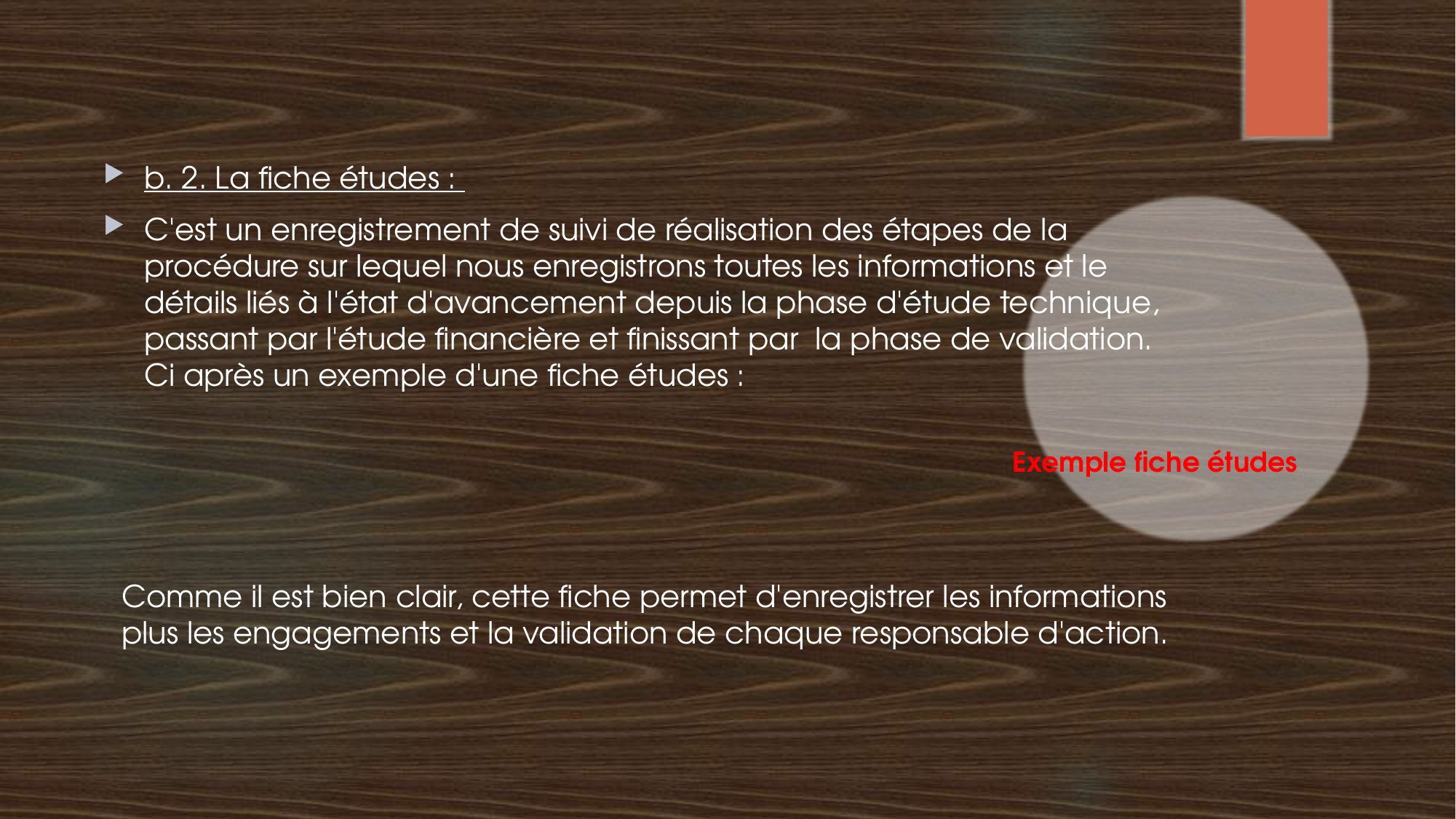

b. 2. La fiche études :
C'est un enregistrement de suivi de réalisation des étapes de la procédure sur lequel nous enregistrons toutes les informations et le détails liés à l'état d'avancement depuis la phase d'étude technique, passant par l'étude financière et finissant par  la phase de validation. Ci après un exemple d'une fiche études :

Exemple fiche études
Comme il est bien clair, cette fiche permet d'enregistrer les informations plus les engagements et la validation de chaque responsable d'action.